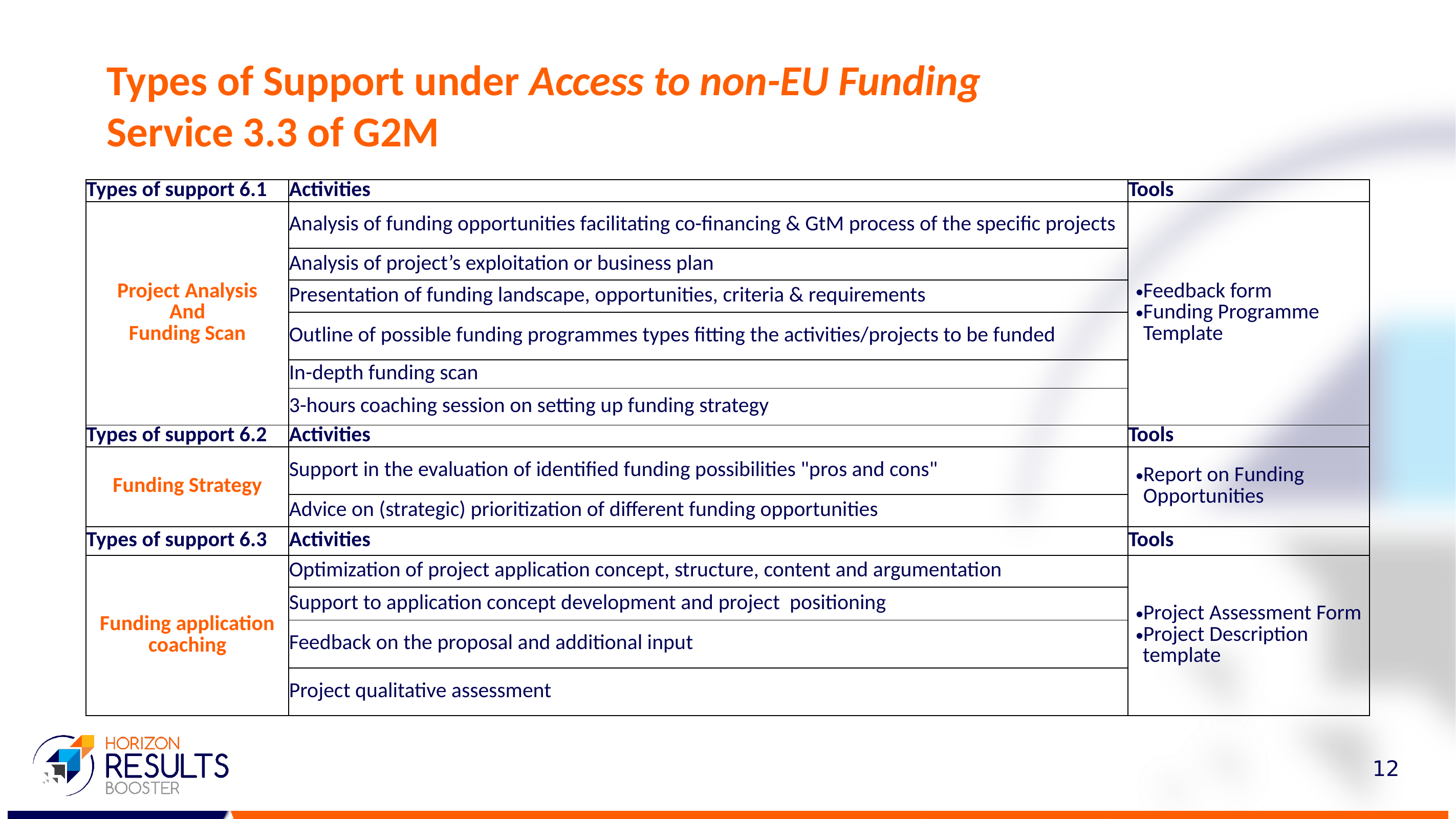

# Types of Support under Access to non-EU Funding Service 3.3 of G2M
| Types of support 6.1 | Activities | Tools |
| --- | --- | --- |
| Project Analysis And Funding Scan | Analysis of funding opportunities facilitating co-financing & GtM process of the specific projects | Feedback form Funding Programme Template |
|  | Analysis of project’s exploitation or business plan | Funding Programme Template |
|  | Presentation of funding landscape, opportunities, criteria & requirements |  |
|  | Outline of possible funding programmes types fitting the activities/projects to be funded |  |
|  | In-depth funding scan |  |
|  | 3-hours coaching session on setting up funding strategy |  |
| Types of support 6.2 | Activities | Tools |
| Funding Strategy | Support in the evaluation of identified funding possibilities "pros and cons" | Report on Funding Opportunities |
|  | Advice on (strategic) prioritization of different funding opportunities |  |
| Types of support 6.3 | Activities | Tools |
| Funding application coaching | Optimization of project application concept, structure, content and argumentation | Project Assessment Form Project Description template |
|  | Support to application concept development and project positioning | Project Description template |
|  | Feedback on the proposal and additional input |  |
|  | Project qualitative assessment |  |
12